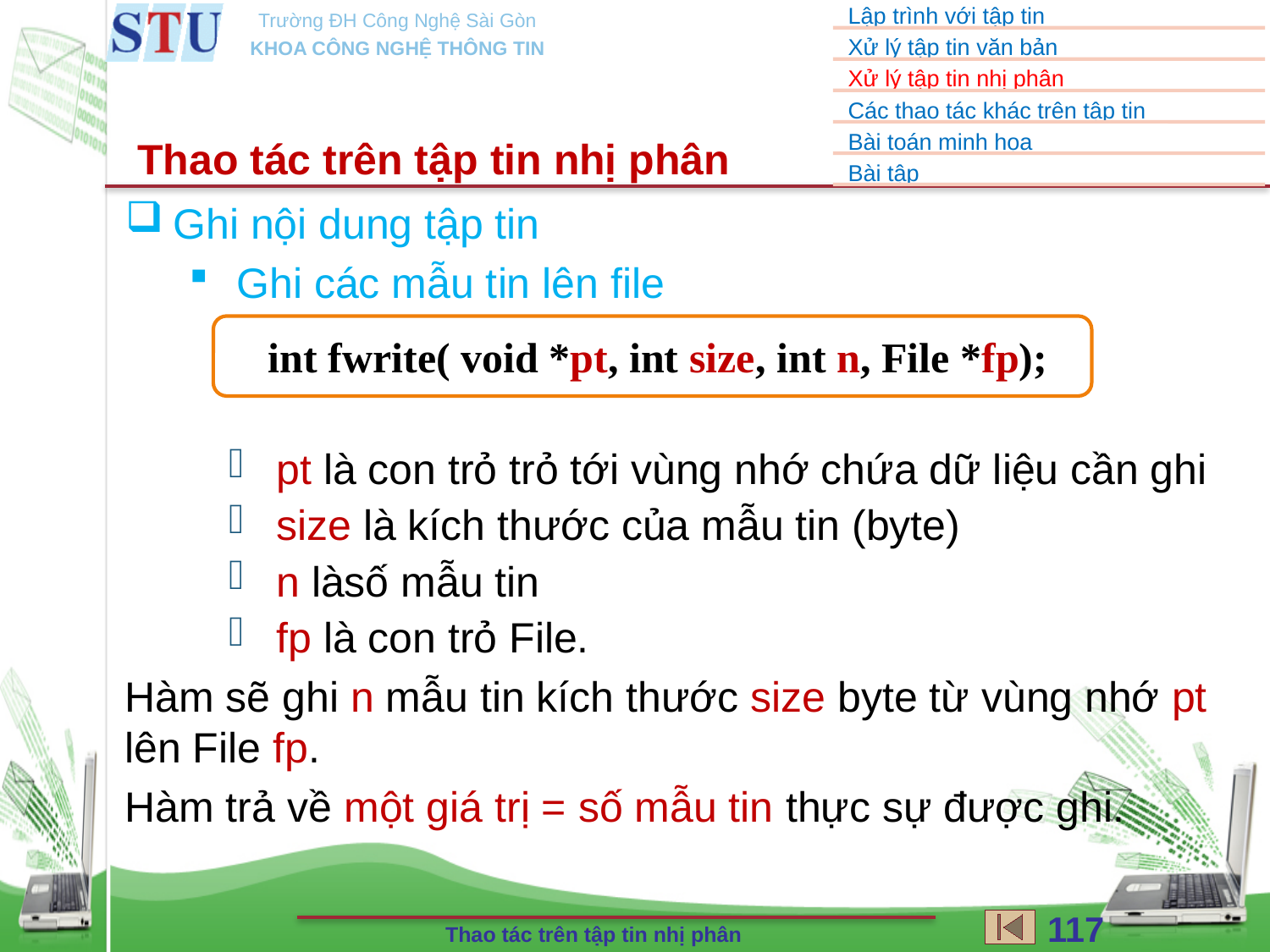

Lập trình với tập tin
Xử lý tập tin văn bản
Xử lý tập tin nhị phân
Các thao tác khác trên tập tin
Bài toán minh họa
Bài tập
Thao tác trên tập tin nhị phân
Ghi nội dung tập tin
Ghi các mẫu tin lên file

pt là con trỏ trỏ tới vùng nhớ chứa dữ liệu cần ghi
size là kích thước của mẫu tin (byte)
n làsố mẫu tin
fp là con trỏ File.
Hàm sẽ ghi n mẫu tin kích thước size byte từ vùng nhớ pt lên File fp.
Hàm trả về một giá trị = số mẫu tin thực sự được ghi.

 int fwrite( void *pt, int size, int n, File *fp);
117
Thao tác trên tập tin nhị phân